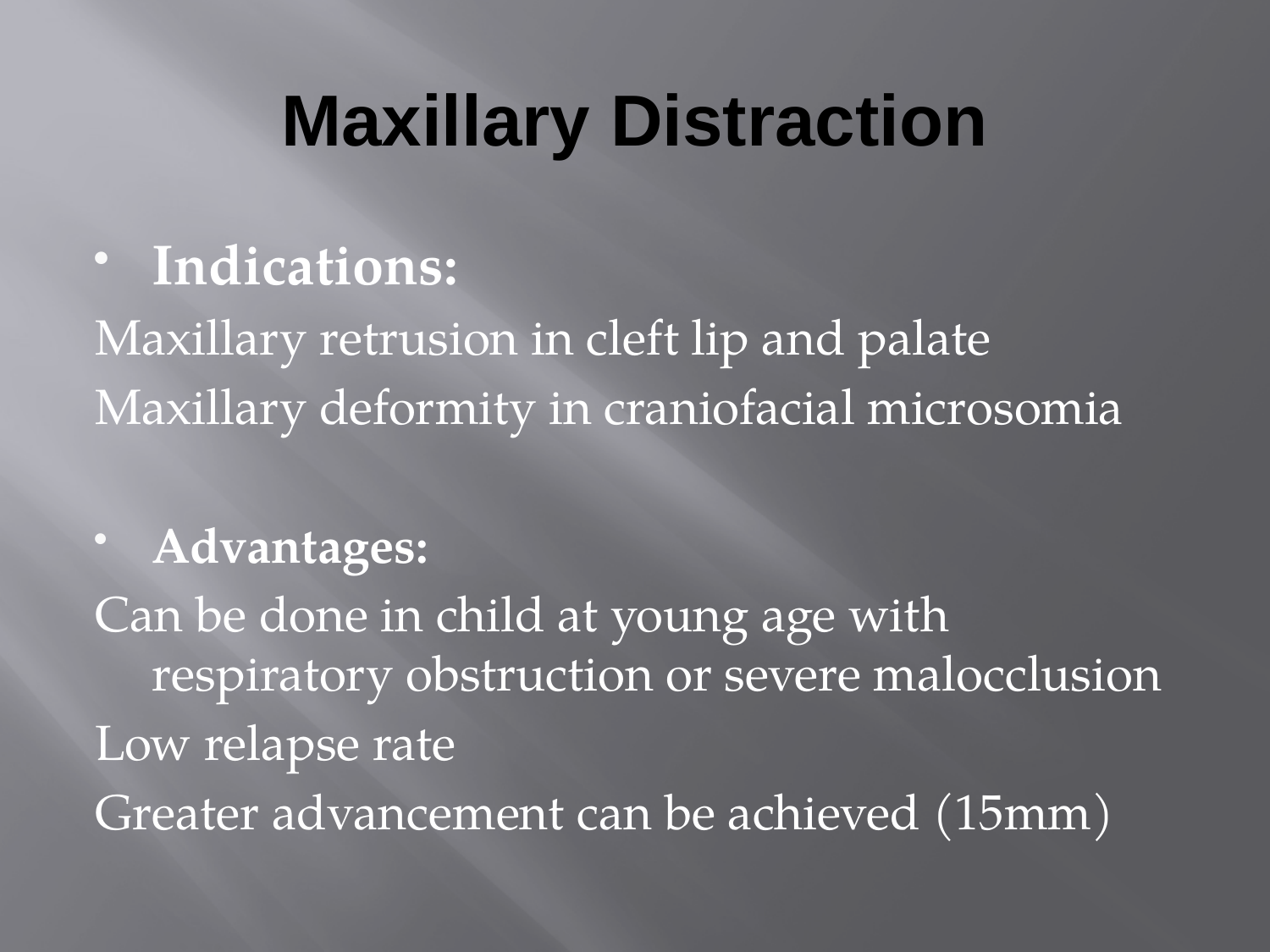

# Maxillary Distraction
Indications:
Maxillary retrusion in cleft lip and palate
Maxillary deformity in craniofacial microsomia

Advantages:
Can be done in child at young age with respiratory obstruction or severe malocclusion
Low relapse rate
Greater advancement can be achieved (15mm)